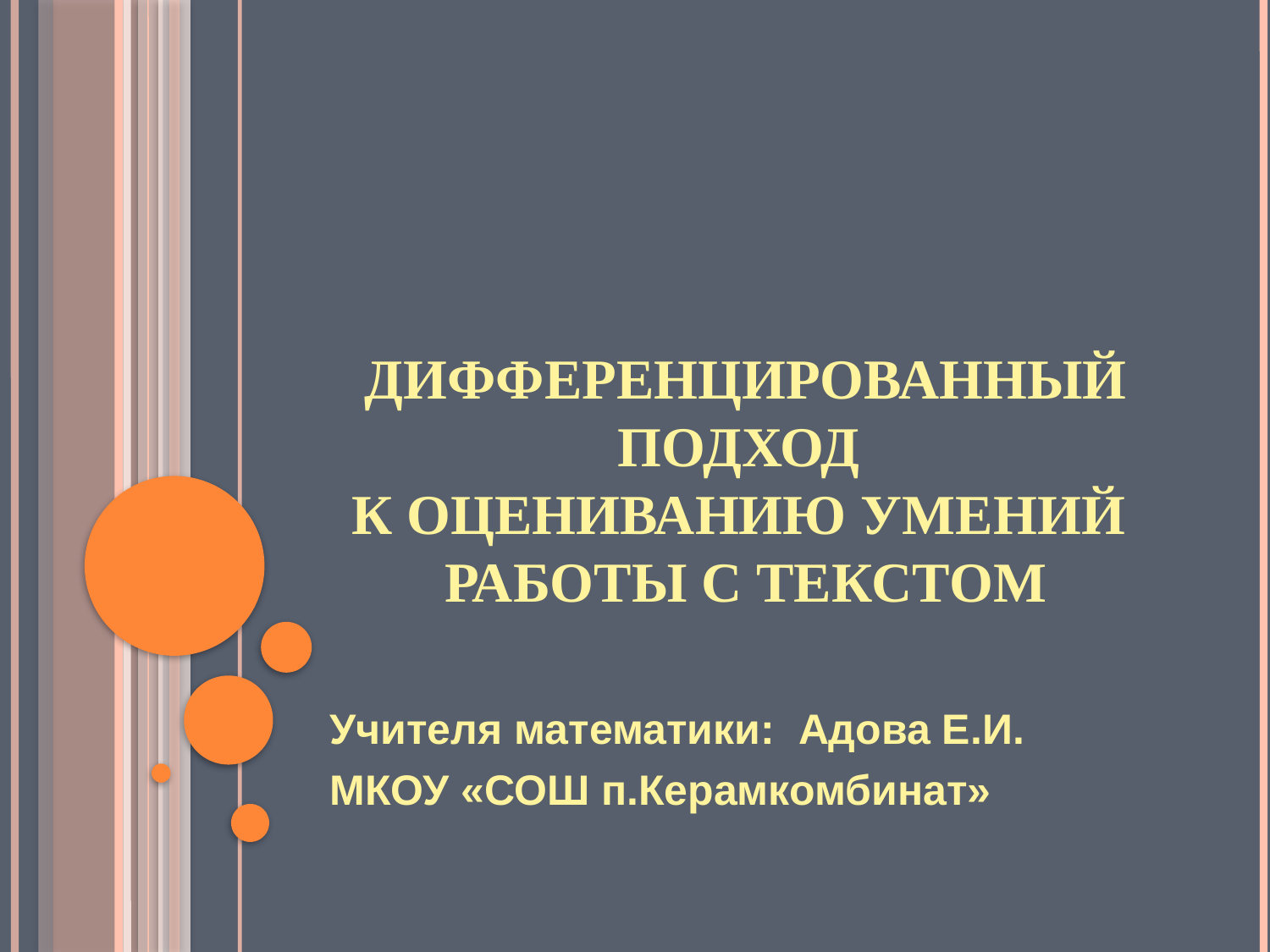

# Дифференцированный подход к оцениванию умений работы с текстом
Учителя математики:  Адова Е.И.
МКОУ «СОШ п.Керамкомбинат»